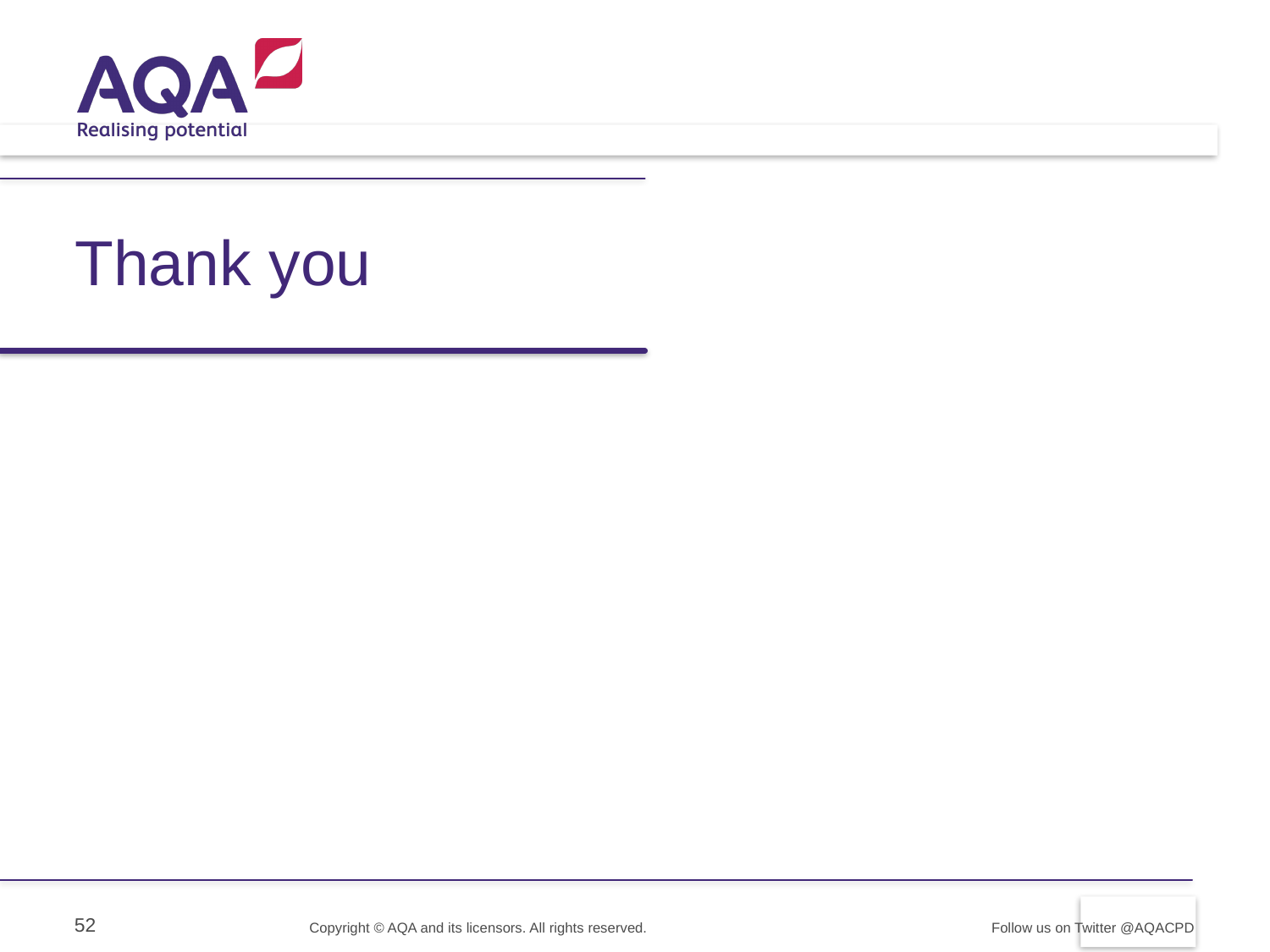

Thank you
52
Copyright © AQA and its licensors. All rights reserved.